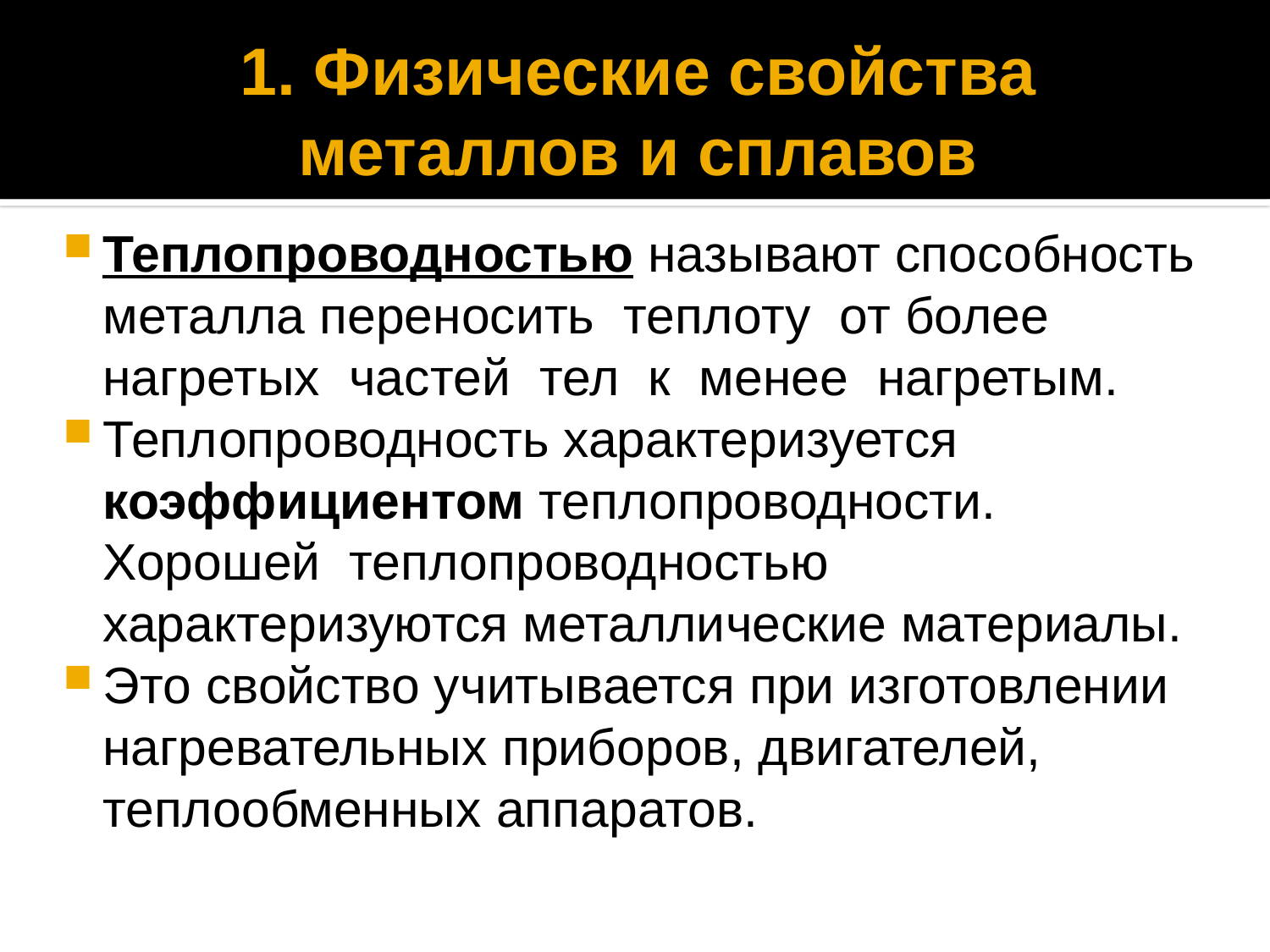

# 1. Физические свойства металлов и сплавов
Теплопроводностью называют способность металла переносить  теплоту  от более  нагретых  частей  тел  к  менее  нагретым.
Теплопроводность характеризуется коэффициентом теплопроводности. Хорошей  теплопроводностью характеризуются металлические материалы.
Это свойство учитывается при изготовлении нагревательных приборов, двигателей, теплообменных аппаратов.